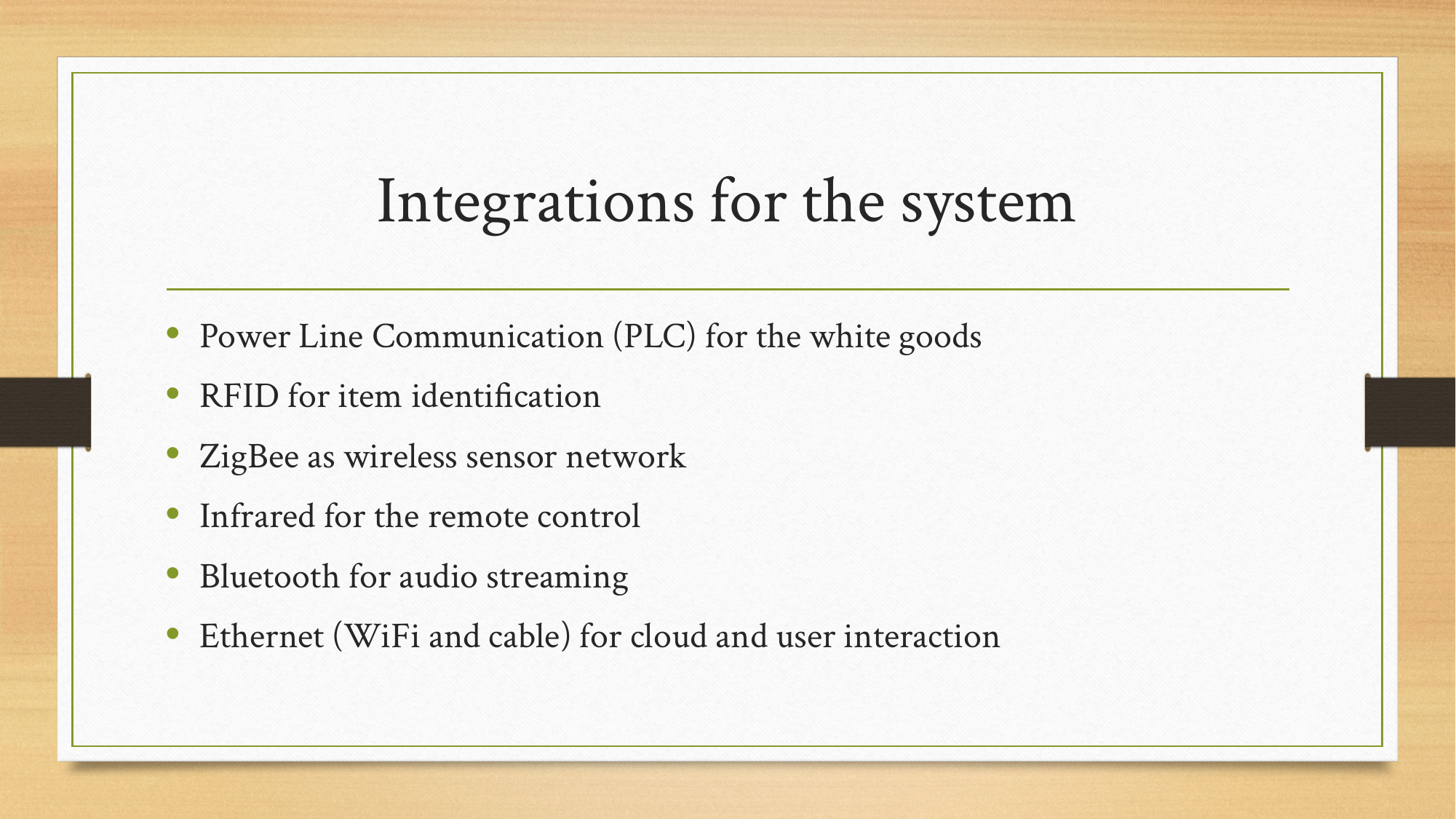

# Integrations for the system
Power Line Communication (PLC) for the white goods
RFID for item identification
ZigBee as wireless sensor network
Infrared for the remote control
Bluetooth for audio streaming
Ethernet (WiFi and cable) for cloud and user interaction